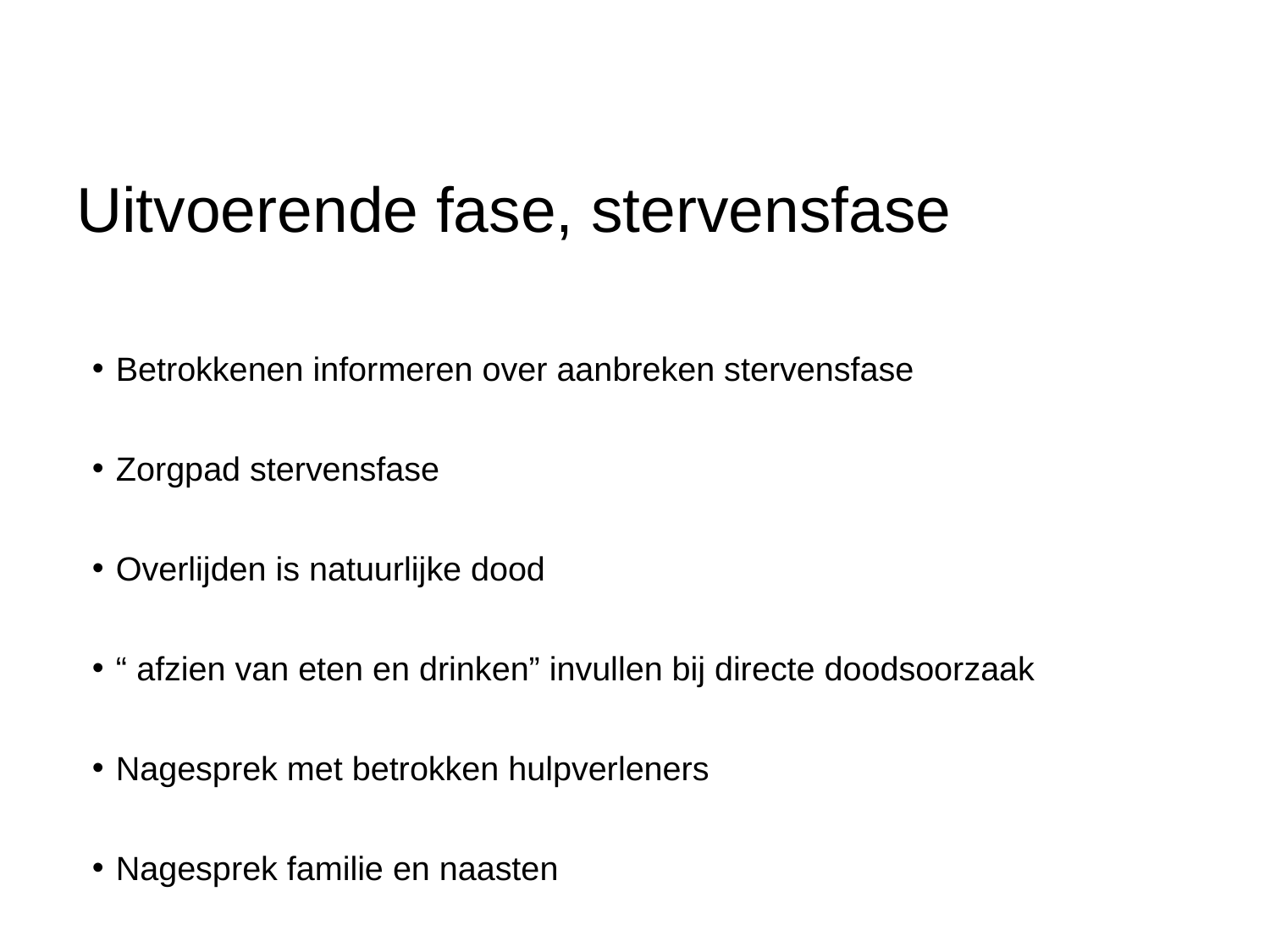

# Uitvoerende fase, stervensfase

Betrokkenen informeren over aanbreken stervensfase

Zorgpad stervensfase

Overlijden is natuurlijke dood

“ afzien van eten en drinken” invullen bij directe doodsoorzaak

Nagesprek met betrokken hulpverleners

Nagesprek familie en naasten